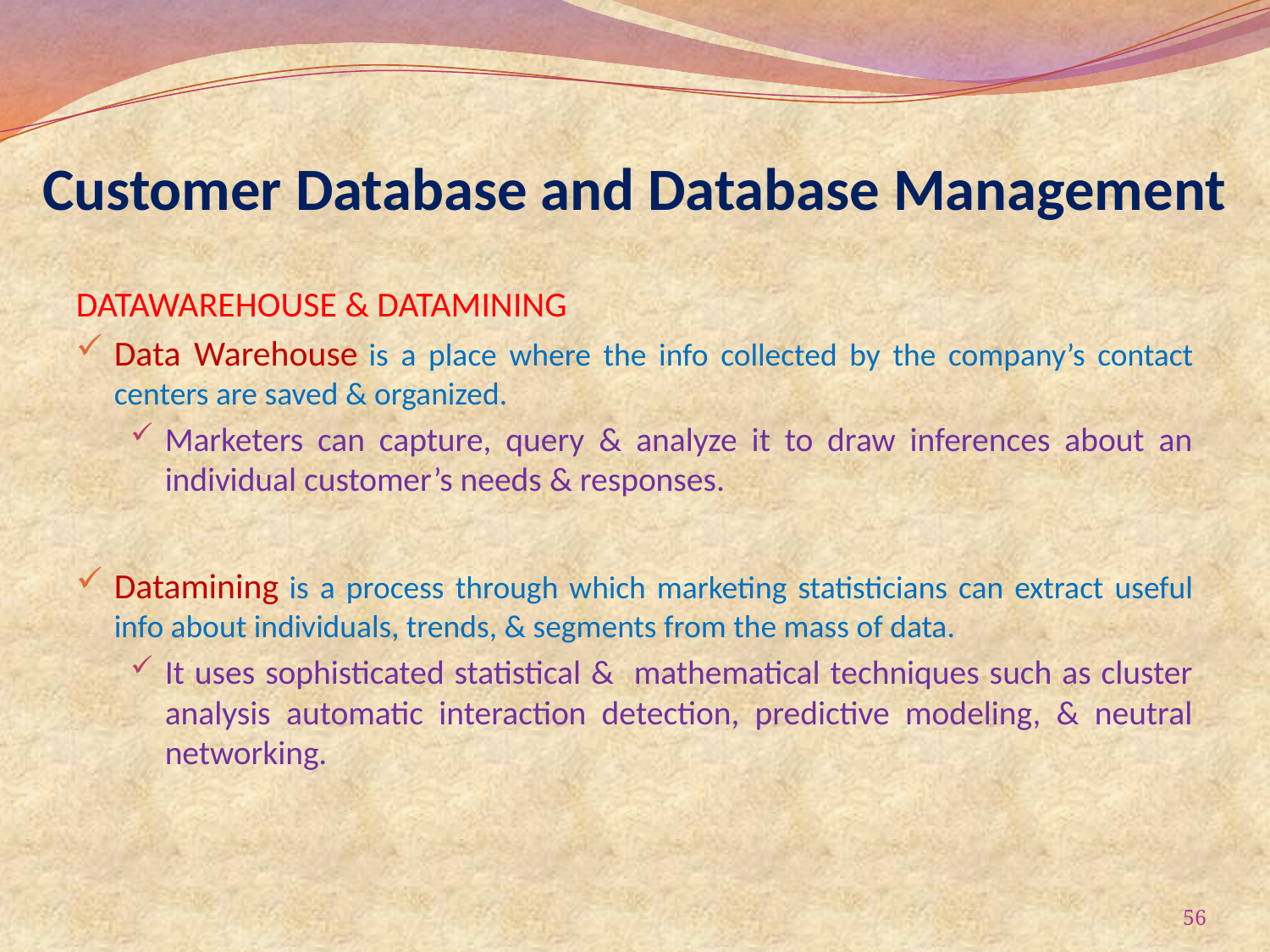

# Customer Database and Database Management
DATAWAREHOUSE & DATAMINING
Data Warehouse is a place where the info collected by the company’s contact centers are saved & organized.
Marketers can capture, query & analyze it to draw inferences about an individual customer’s needs & responses.

Datamining is a process through which marketing statisticians can extract useful info about individuals, trends, & segments from the mass of data.
It uses sophisticated statistical &  mathematical techniques such as cluster analysis automatic interaction detection, predictive modeling, & neutral networking.
56